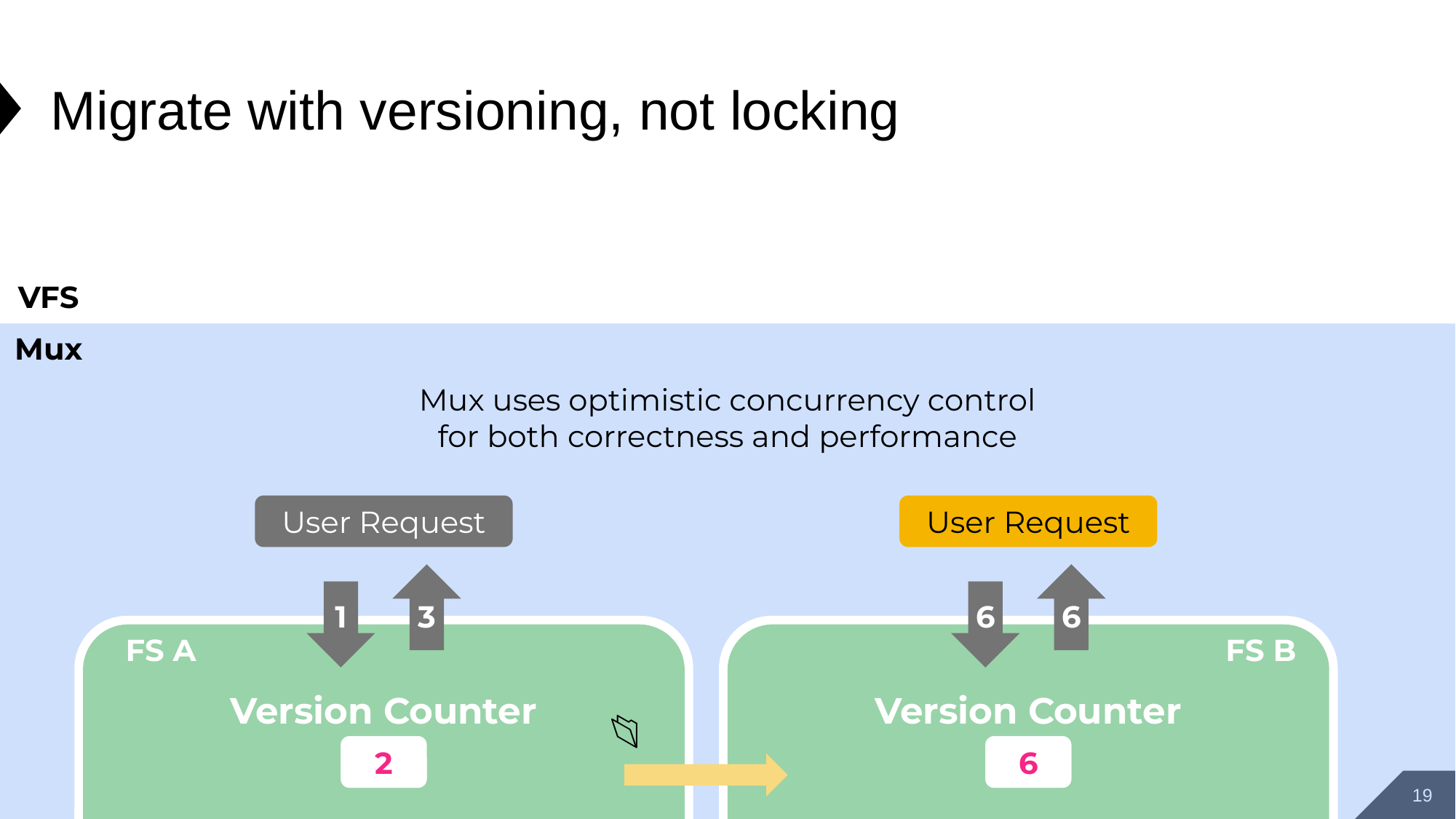

# Migrate with versioning, not locking
VFS

Mux
Mux uses optimistic concurrency control
for both correctness and performance
User Request
User Request
3
6
1
6

FS A

FS B
Version Counter
Version Counter
📂
1
2
5
6

19